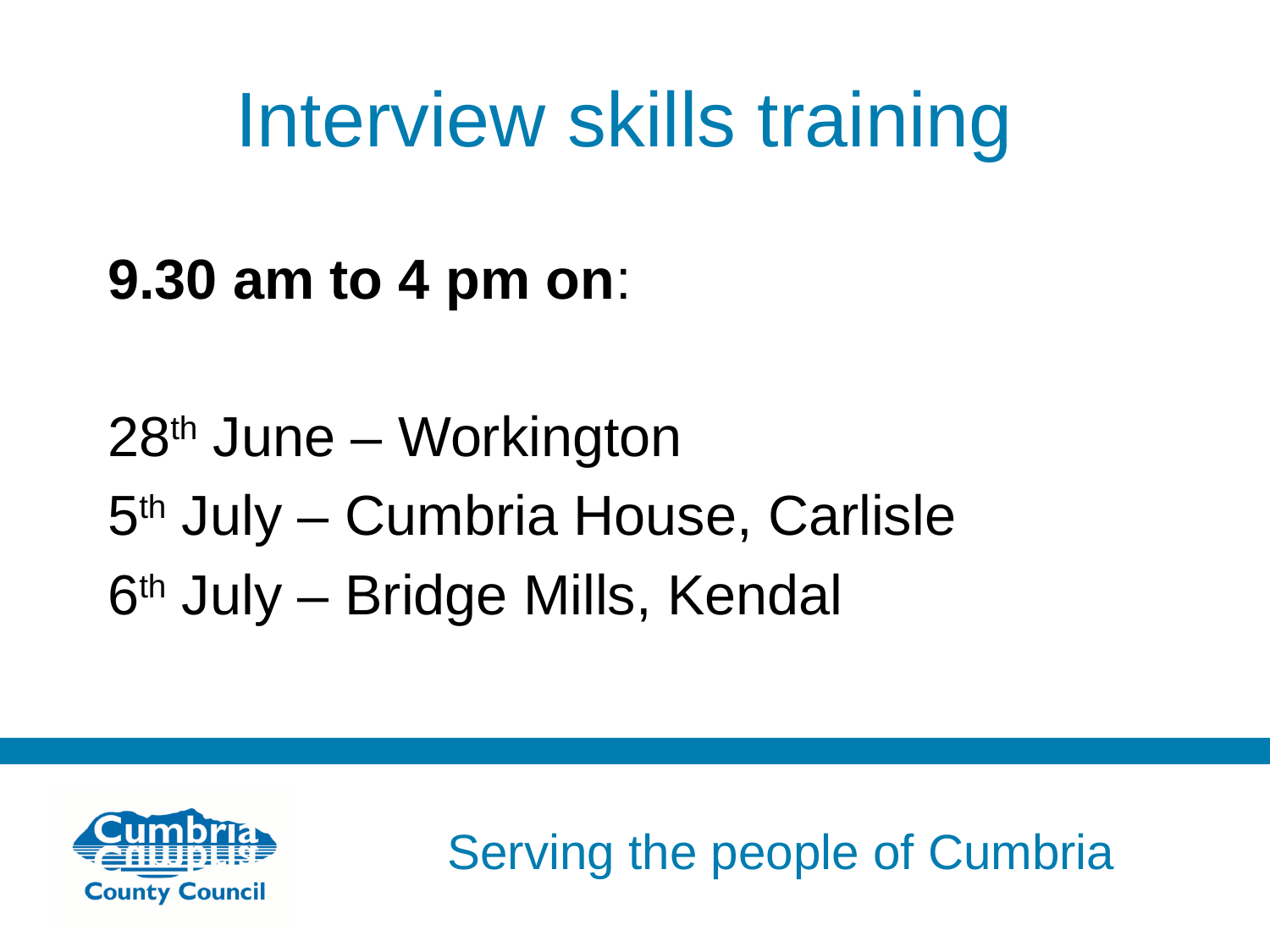

# Interview skills training
9.30 am to 4 pm on:

28th June – Workington
5th July – Cumbria House, Carlisle
6th July – Bridge Mills, Kendal